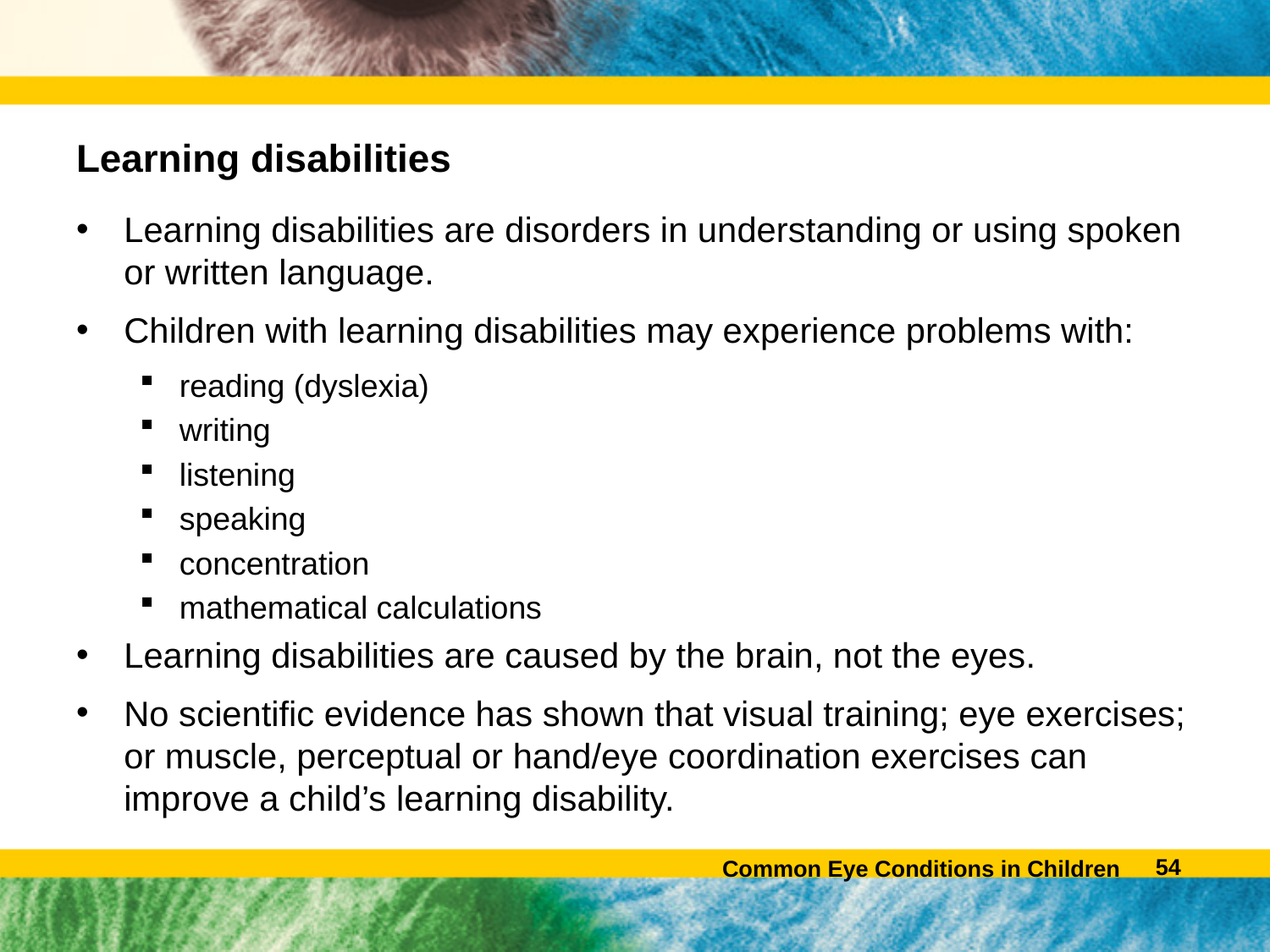

# Learning disabilities
Learning disabilities are disorders in understanding or using spoken or written language.
Children with learning disabilities may experience problems with:
reading (dyslexia)
writing
listening
speaking
concentration
mathematical calculations
Learning disabilities are caused by the brain, not the eyes.
No scientific evidence has shown that visual training; eye exercises; or muscle, perceptual or hand/eye coordination exercises can improve a child’s learning disability.
54